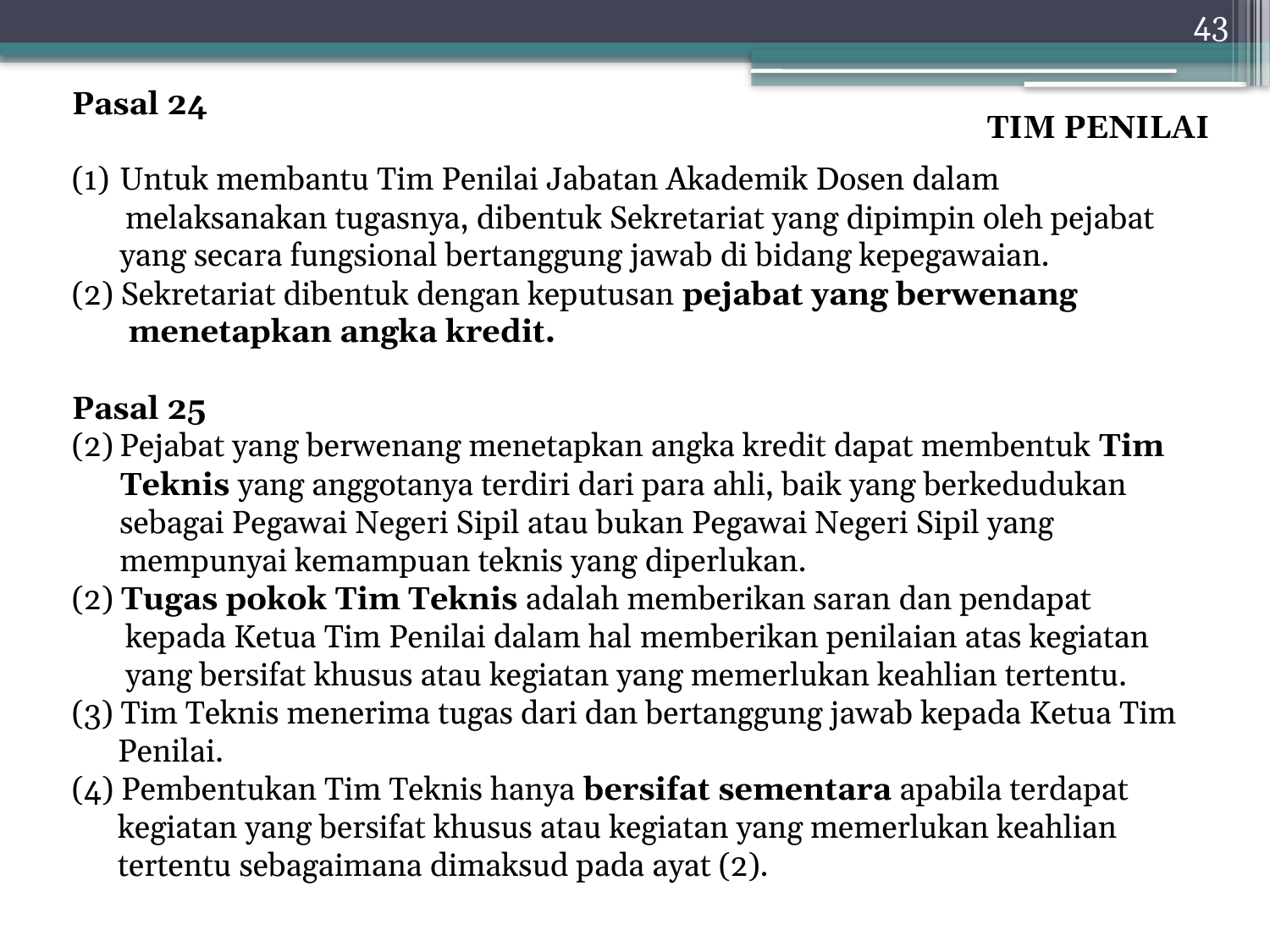

43
Pasal 24

Untuk membantu Tim Penilai Jabatan Akademik Dosen dalam
       melaksanakan tugasnya, dibentuk Sekretariat yang dipimpin oleh pejabat yang secara fungsional bertanggung jawab di bidang kepegawaian.
(2) Sekretariat dibentuk dengan keputusan pejabat yang berwenang
       menetapkan angka kredit.

Pasal 25
Pejabat yang berwenang menetapkan angka kredit dapat membentuk Tim
      Teknis yang anggotanya terdiri dari para ahli, baik yang berkedudukan sebagai Pegawai Negeri Sipil atau bukan Pegawai Negeri Sipil yang mempunyai kemampuan teknis yang diperlukan.
(2) Tugas pokok Tim Teknis adalah memberikan saran dan pendapat
       kepada Ketua Tim Penilai dalam hal memberikan penilaian atas kegiatan
       yang bersifat khusus atau kegiatan yang memerlukan keahlian tertentu.
(3) Tim Teknis menerima tugas dari dan bertanggung jawab kepada Ketua Tim
      Penilai.
(4) Pembentukan Tim Teknis hanya bersifat sementara apabila terdapat
      kegiatan yang bersifat khusus atau kegiatan yang memerlukan keahlian
      tertentu sebagaimana dimaksud pada ayat (2).
TIM PENILAI